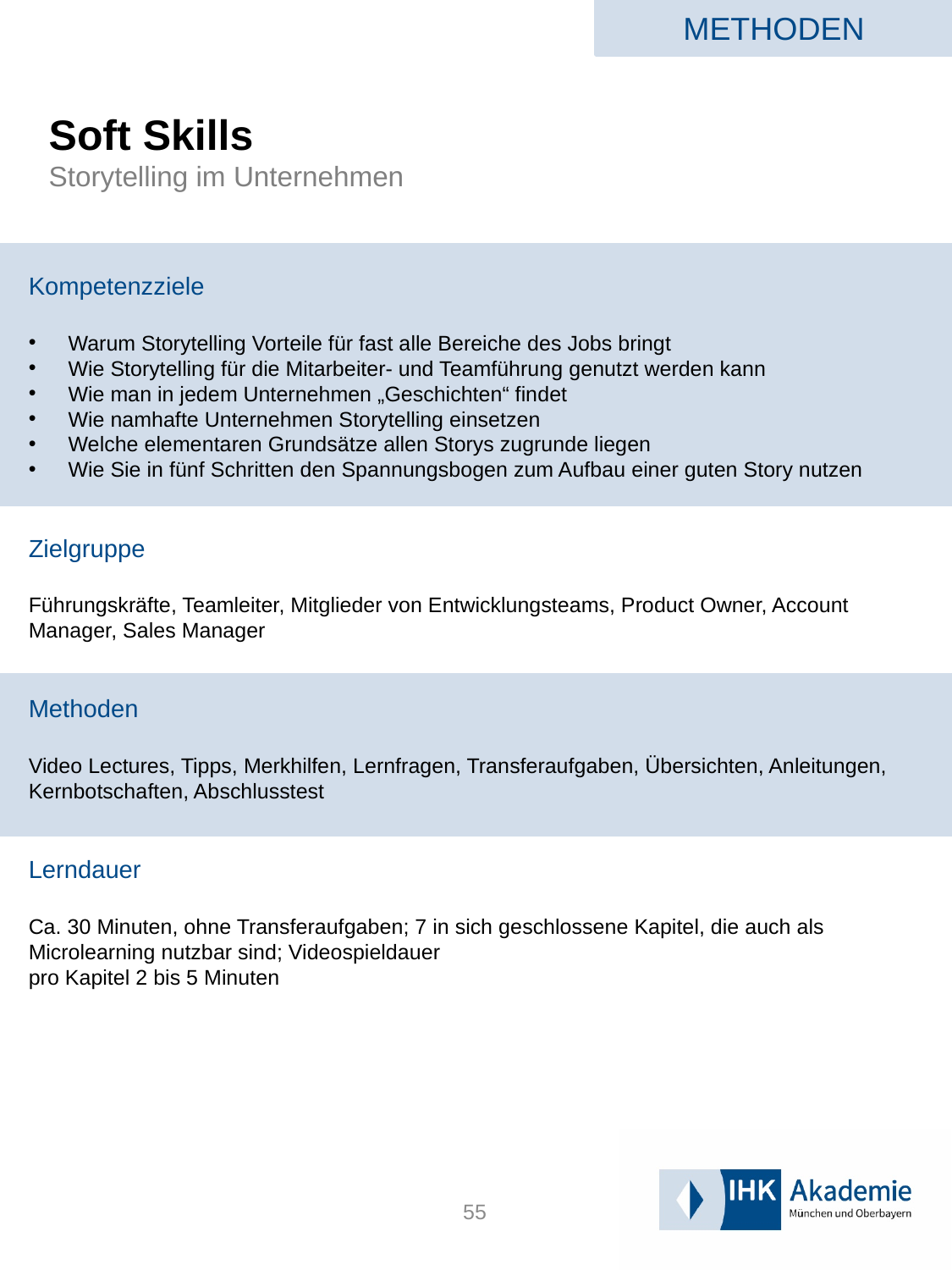

METHODEN
# Soft Skills Storytelling im Unternehmen

Kompetenzziele

Warum Storytelling Vorteile für fast alle Bereiche des Jobs bringt
Wie Storytelling für die Mitarbeiter- und Teamführung genutzt werden kann
Wie man in jedem Unternehmen „Geschichten“ findet
Wie namhafte Unternehmen Storytelling einsetzen
Welche elementaren Grundsätze allen Storys zugrunde liegen
Wie Sie in fünf Schritten den Spannungsbogen zum Aufbau einer guten Story nutzen

Zielgruppe

Führungskräfte, Teamleiter, Mitglieder von Entwicklungsteams, Product Owner, Account Manager, Sales Manager

Methoden

Video Lectures, Tipps, Merkhilfen, Lernfragen, Transferaufgaben, Übersichten, Anleitungen, Kernbotschaften, Abschlusstest

Lerndauer

Ca. 30 Minuten, ohne Transferaufgaben; 7 in sich geschlossene Kapitel, die auch als Microlearning nutzbar sind; Videospieldauer
pro Kapitel 2 bis 5 Minuten

55